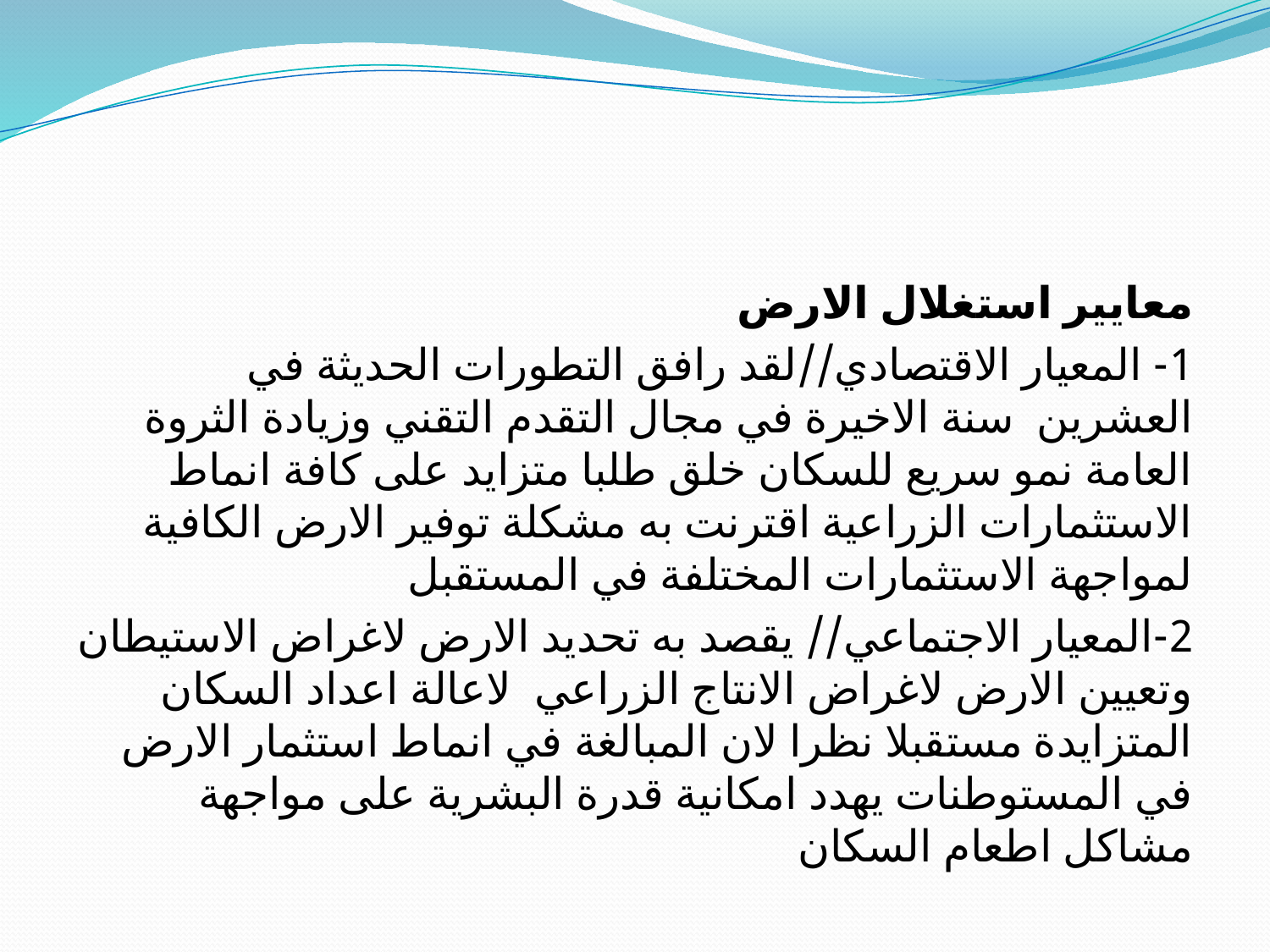

#
معايير استغلال الارض
1- المعيار الاقتصادي//لقد رافق التطورات الحديثة في  العشرين  سنة الاخيرة في مجال التقدم التقني وزيادة الثروة العامة نمو سريع للسكان خلق طلبا متزايد على كافة انماط الاستثمارات الزراعية اقترنت به مشكلة توفير الارض الكافية لمواجهة الاستثمارات المختلفة في المستقبل
2-المعيار الاجتماعي// يقصد به تحديد الارض لاغراض الاستيطان وتعيين الارض لاغراض الانتاج الزراعي  لاعالة اعداد السكان المتزايدة مستقبلا نظرا لان المبالغة في انماط استثمار الارض في المستوطنات يهدد امكانية قدرة البشرية على مواجهة مشاكل اطعام السكان